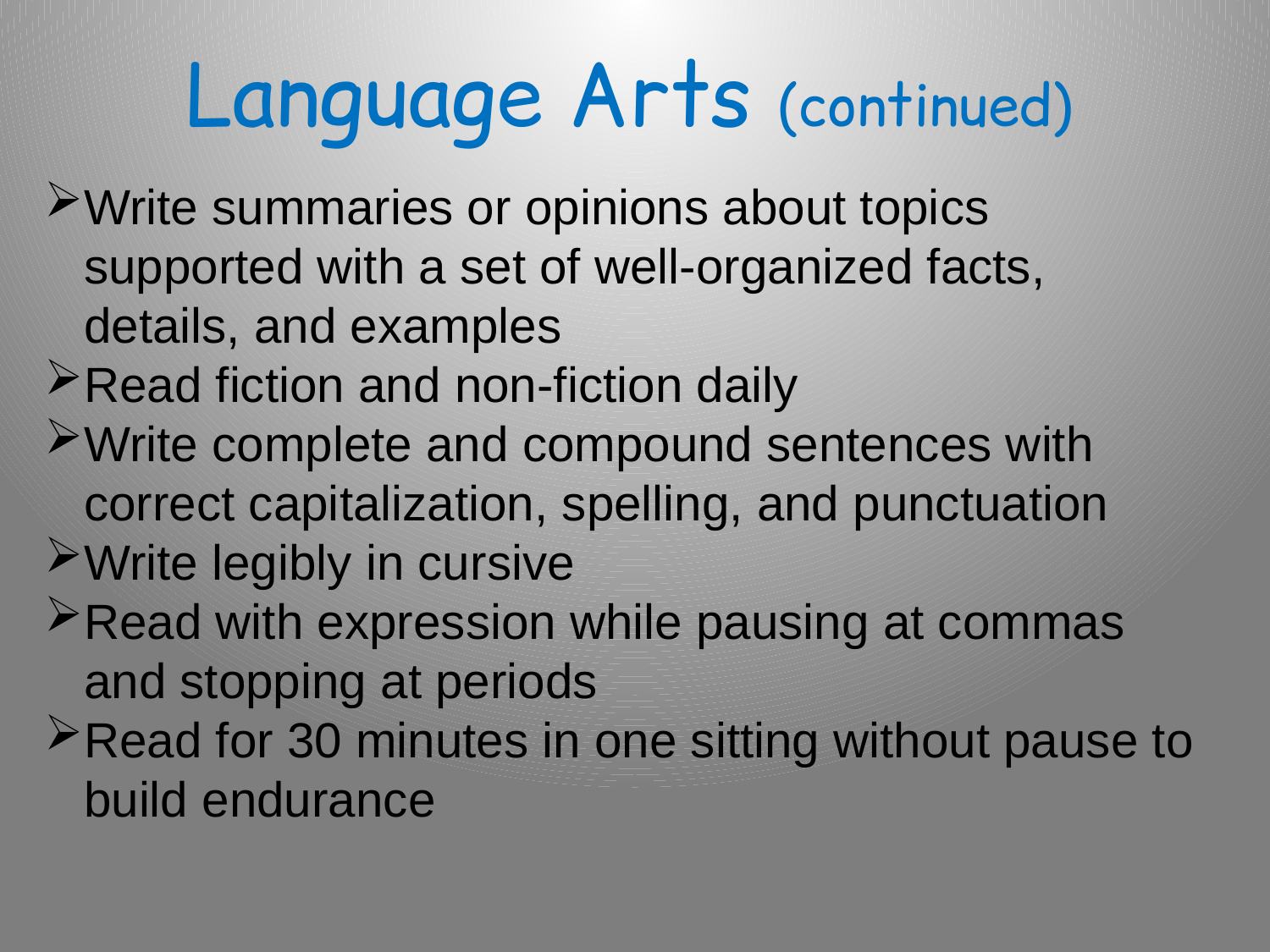

Language Arts (continued)
Write summaries or opinions about topics supported with a set of well-organized facts, details, and examples
Read fiction and non-fiction daily
Write complete and compound sentences with correct capitalization, spelling, and punctuation
Write legibly in cursive
Read with expression while pausing at commas and stopping at periods
Read for 30 minutes in one sitting without pause to build endurance